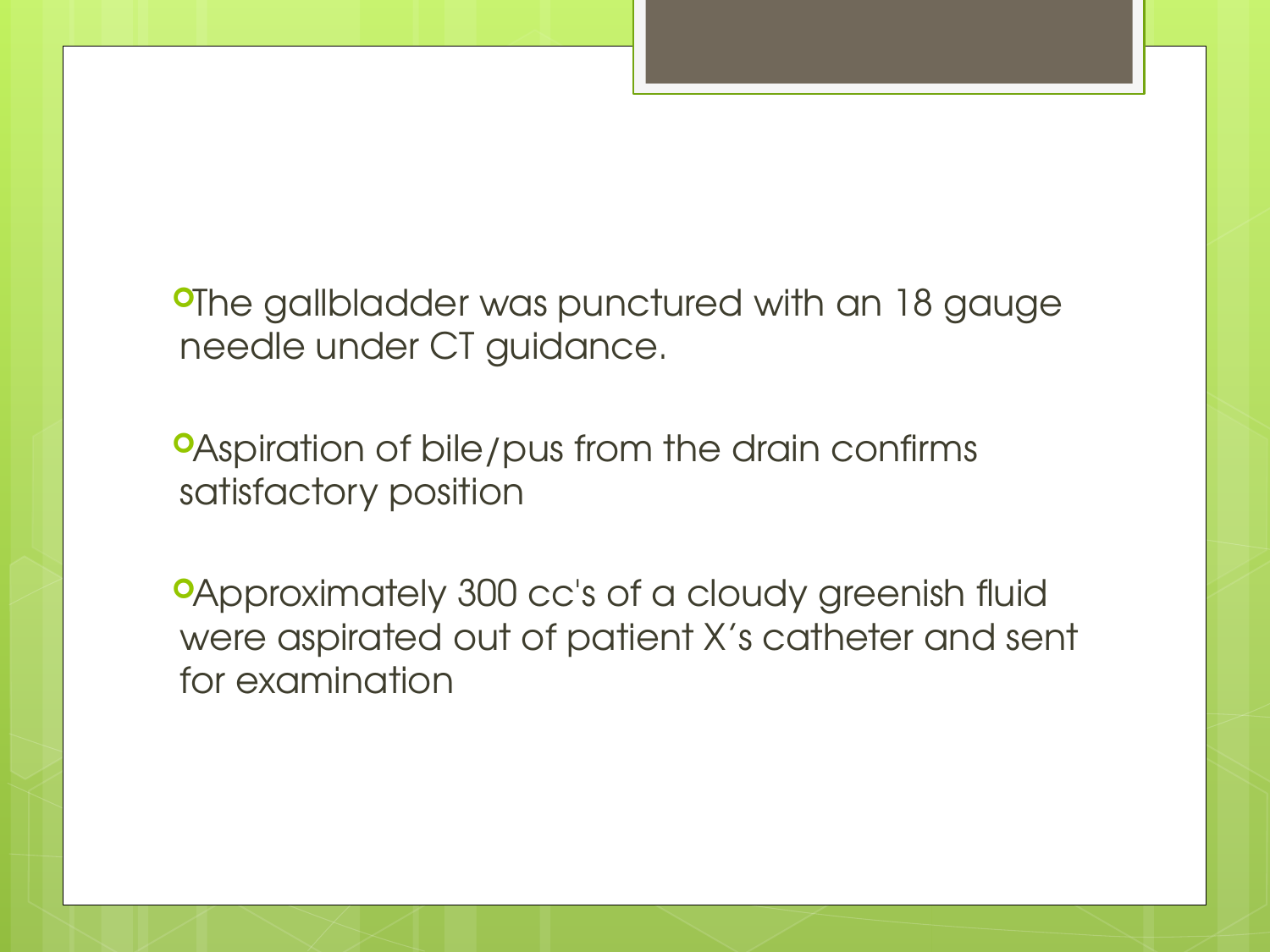

The gallbladder was punctured with an 18 gauge needle under CT guidance.

Aspiration of bile/pus from the drain confirms satisfactory position

Approximately 300 cc's of a cloudy greenish fluid were aspirated out of patient X’s catheter and sent for examination